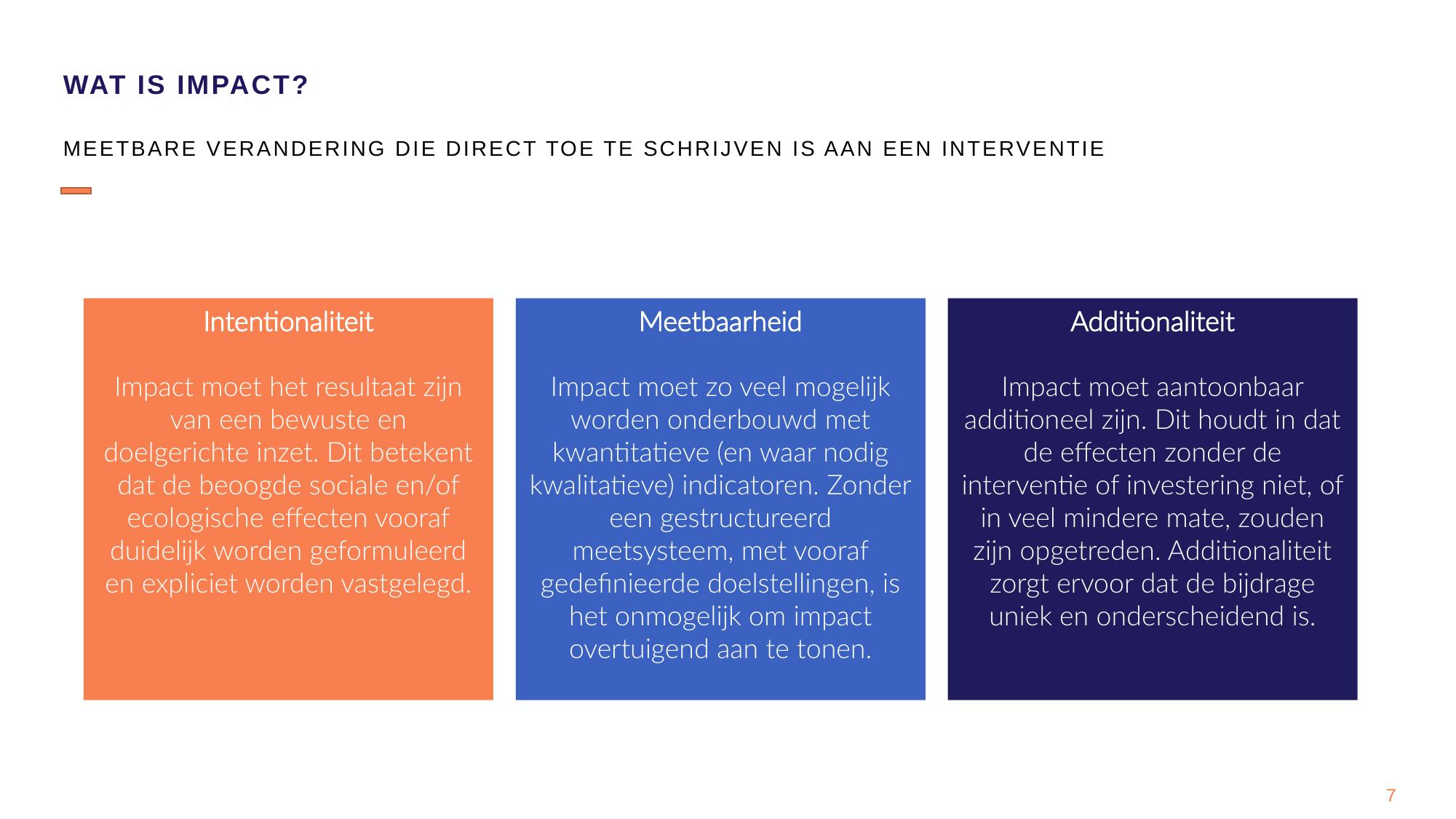

# WAT IS IMPACT?
MEETBARE VERANDERING DIE DIRECT TOE TE SCHRIJVEN IS AAN EEN INTERVENTIE
Intentionaliteit

Impact moet het resultaat zijn van een bewuste en doelgerichte inzet. Dit betekent dat de beoogde sociale en/of ecologische effecten vooraf duidelijk worden geformuleerd en expliciet worden vastgelegd.

Meetbaarheid

Impact moet zo veel mogelijk worden onderbouwd met kwantitatieve (en waar nodig kwalitatieve) indicatoren. Zonder een gestructureerd meetsysteem, met vooraf gedefinieerde doelstellingen, is het onmogelijk om impact overtuigend aan te tonen.

Additionaliteit

Impact moet aantoonbaar additioneel zijn. Dit houdt in dat de effecten zonder de interventie of investering niet, of in veel mindere mate, zouden zijn opgetreden. Additionaliteit zorgt ervoor dat de bijdrage uniek en onderscheidend is.